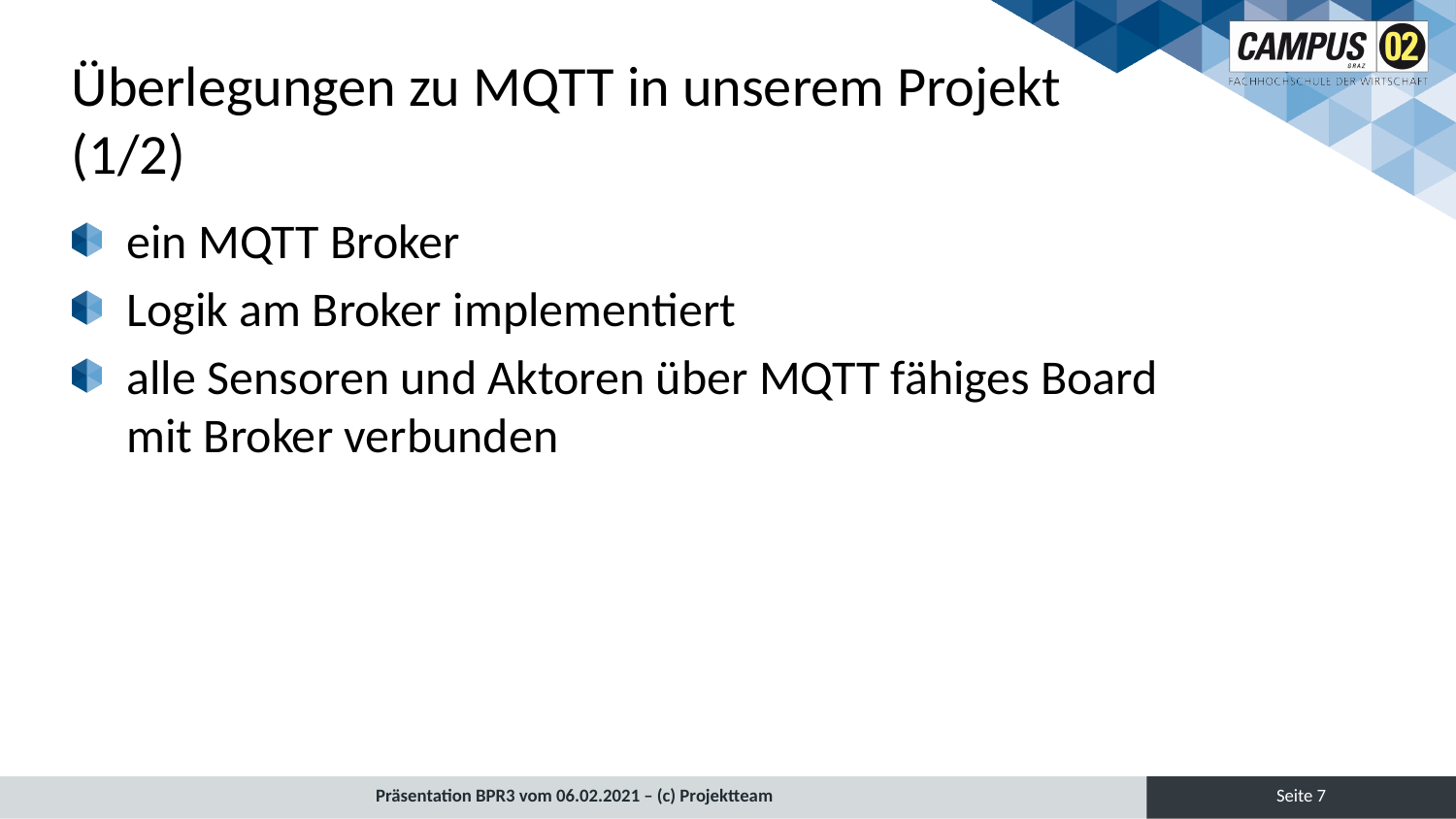

# Überlegungen zu MQTT in unserem Projekt (1/2)
ein MQTT Broker
Logik am Broker implementiert
alle Sensoren und Aktoren über MQTT fähiges Board mit Broker verbunden

Seite 7
Präsentation BPR3 vom 06.02.2021 – (c) Projektteam